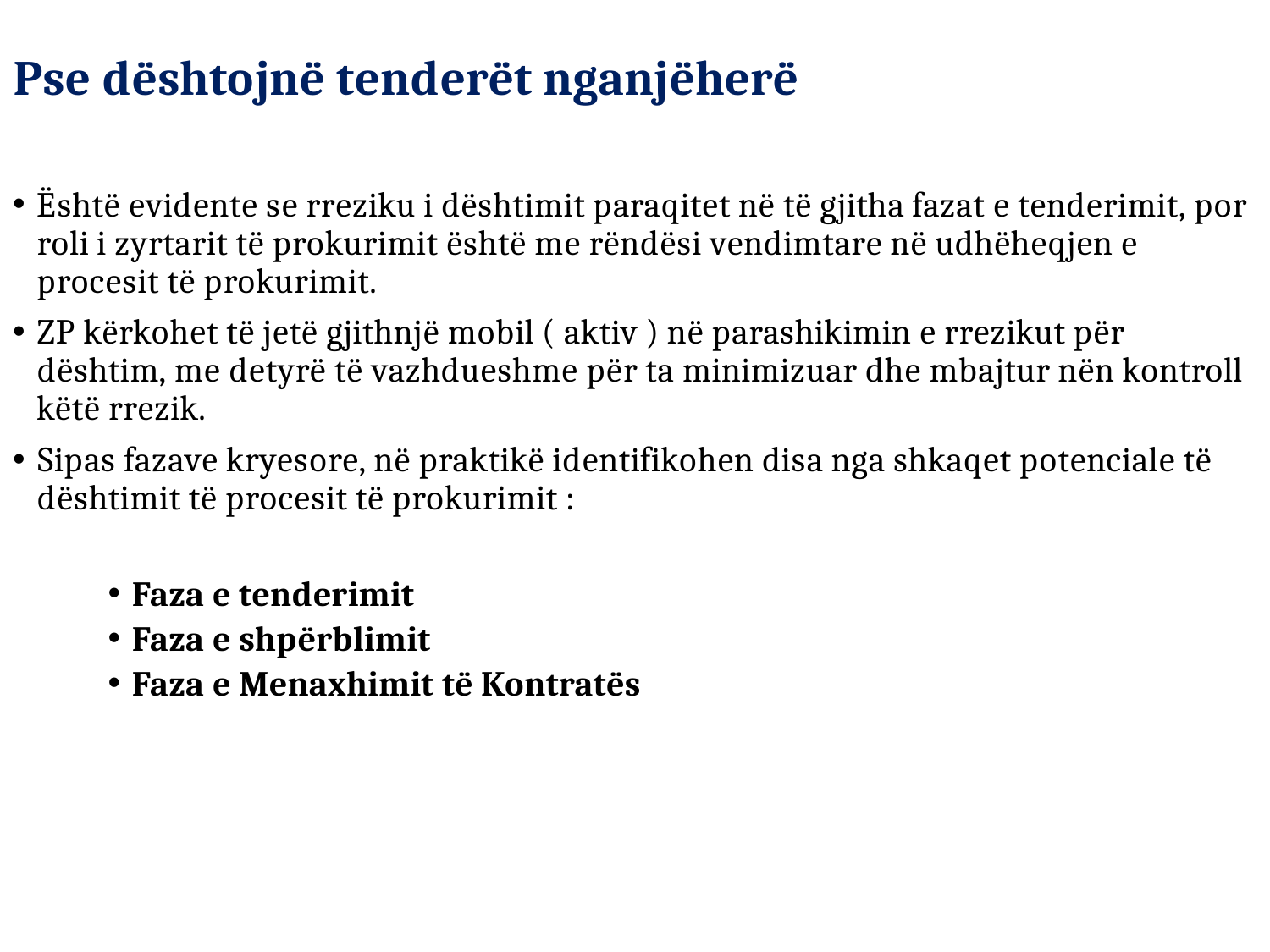

# Pse dështojnë tenderët nganjëherë
Është evidente se rreziku i dështimit paraqitet në të gjitha fazat e tenderimit, por roli i zyrtarit të prokurimit është me rëndësi vendimtare në udhëheqjen e procesit të prokurimit.
ZP kërkohet të jetë gjithnjë mobil ( aktiv ) në parashikimin e rrezikut për dështim, me detyrë të vazhdueshme për ta minimizuar dhe mbajtur nën kontroll këtë rrezik.
Sipas fazave kryesore, në praktikë identifikohen disa nga shkaqet potenciale të dështimit të procesit të prokurimit :

Faza e tenderimit
Faza e shpërblimit
Faza e Menaxhimit të Kontratës